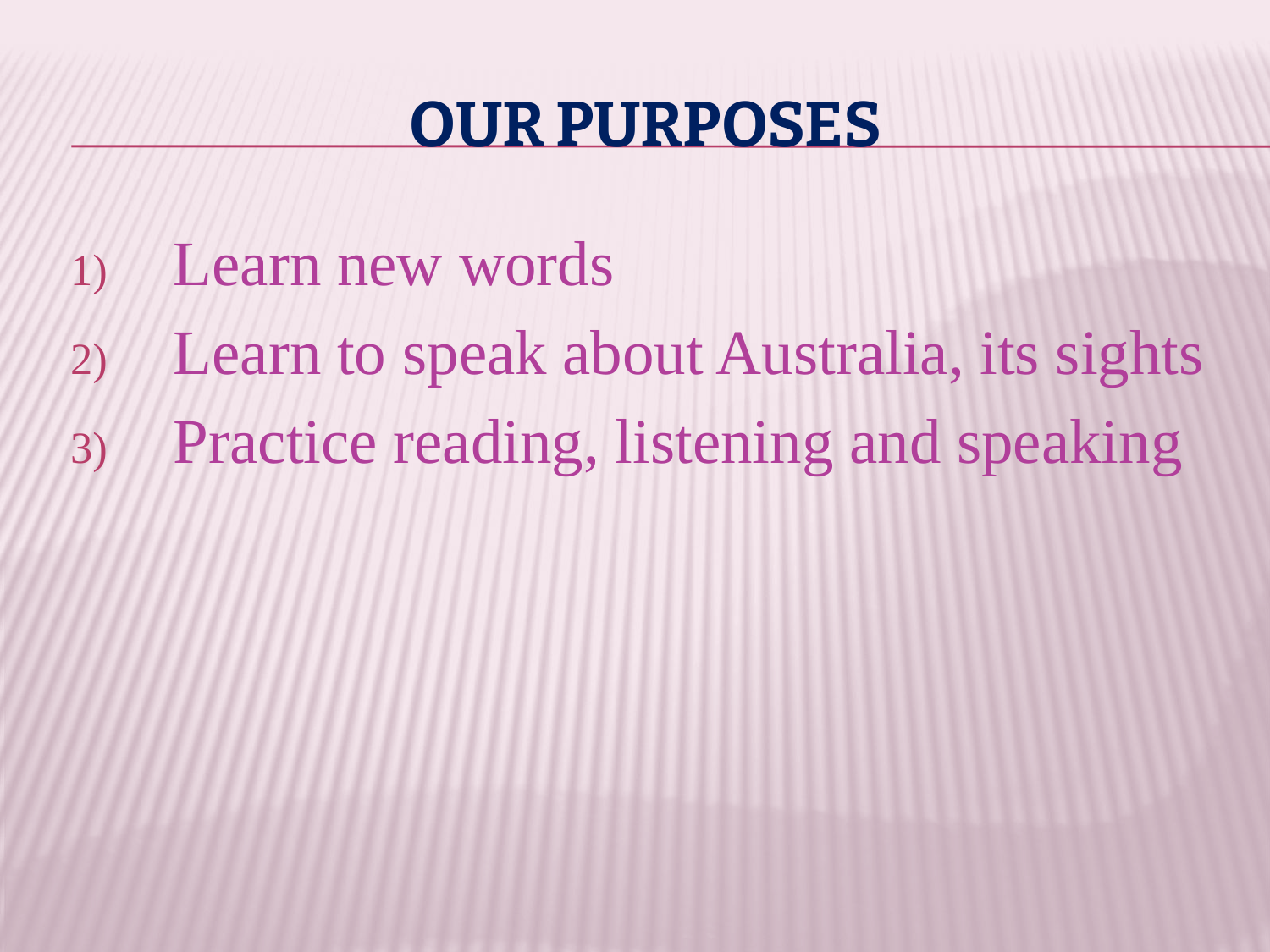

# OUR PURPOSES
Learn new words
Learn to speak about Australia, its sights
Practice reading, listening and speaking